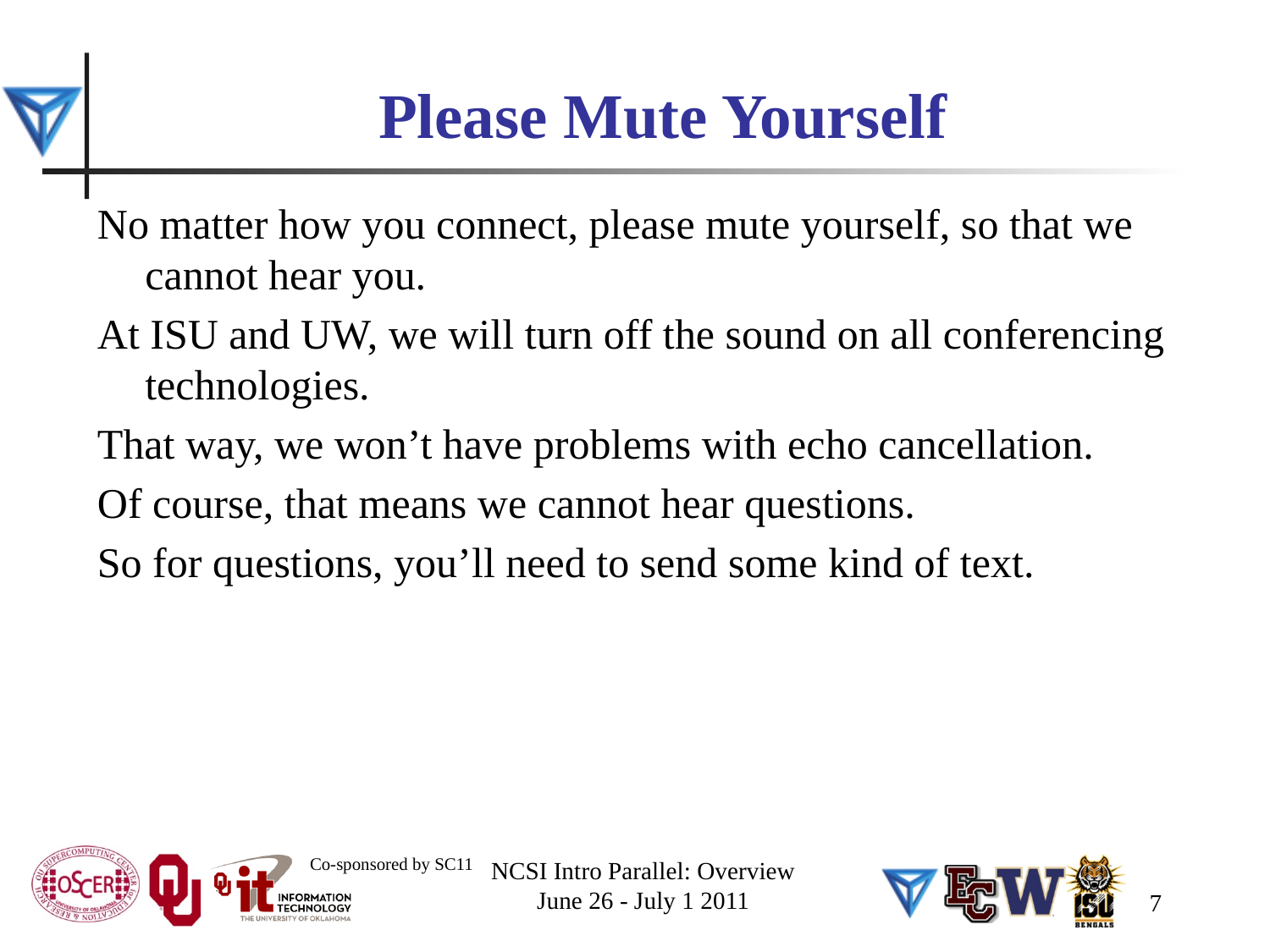

# Please Mute Yourself
No matter how you connect, please mute yourself, so that we cannot hear you.
At ISU and UW, we will turn off the sound on all conferencing technologies.
That way, we won’t have problems with echo cancellation.
Of course, that means we cannot hear questions.
So for questions, you’ll need to send some kind of text.
NCSI Intro Parallel: Overview
June 26 - July 1 2011
7